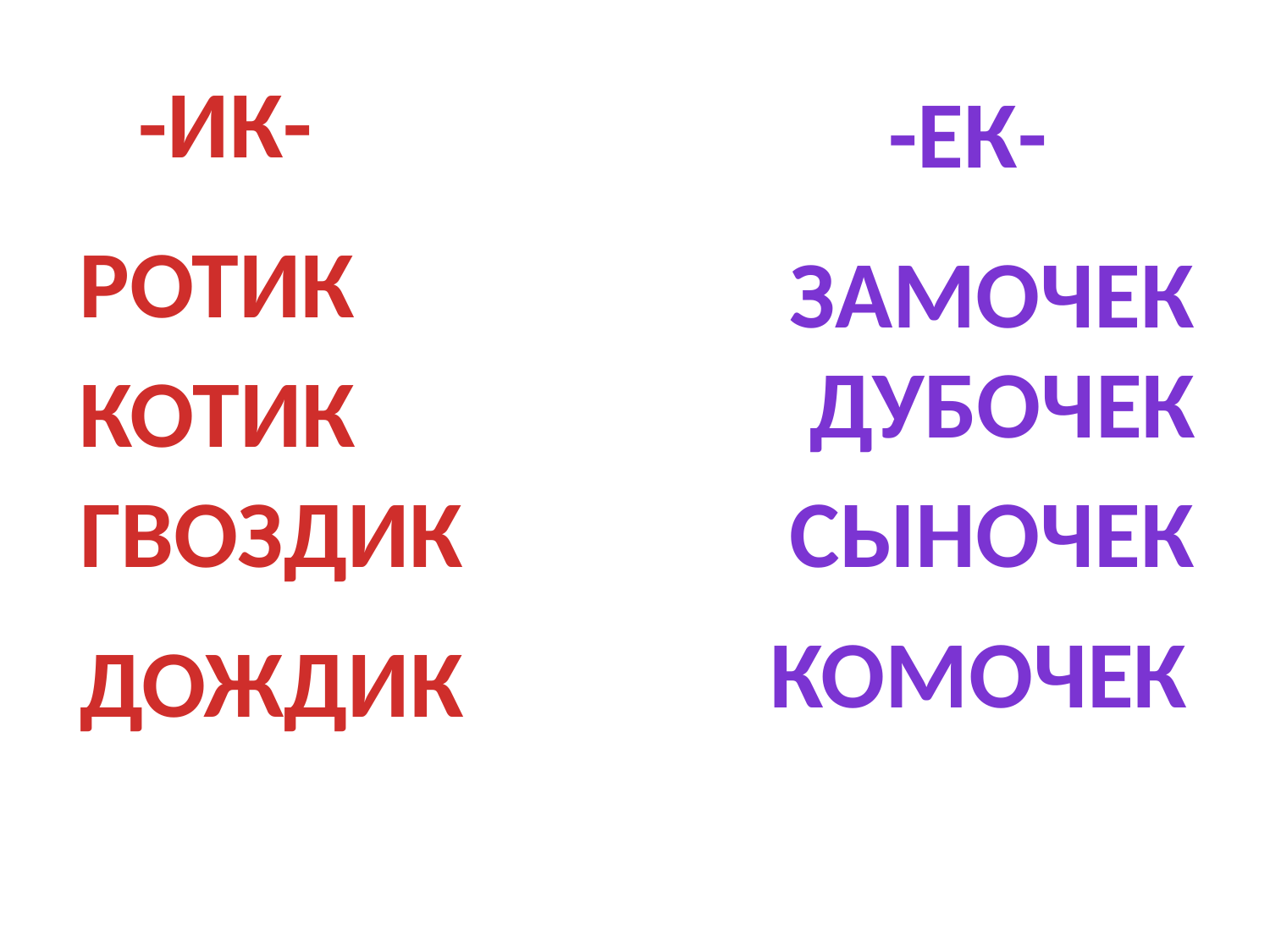

#
-ИК-

-ЕК-
РОТИК

ЗАМОЧЕК
ДУБОЧЕК
КОТИК
ГВОЗДИК
СЫНОЧЕК
КОМОЧЕК
ДОЖДИК